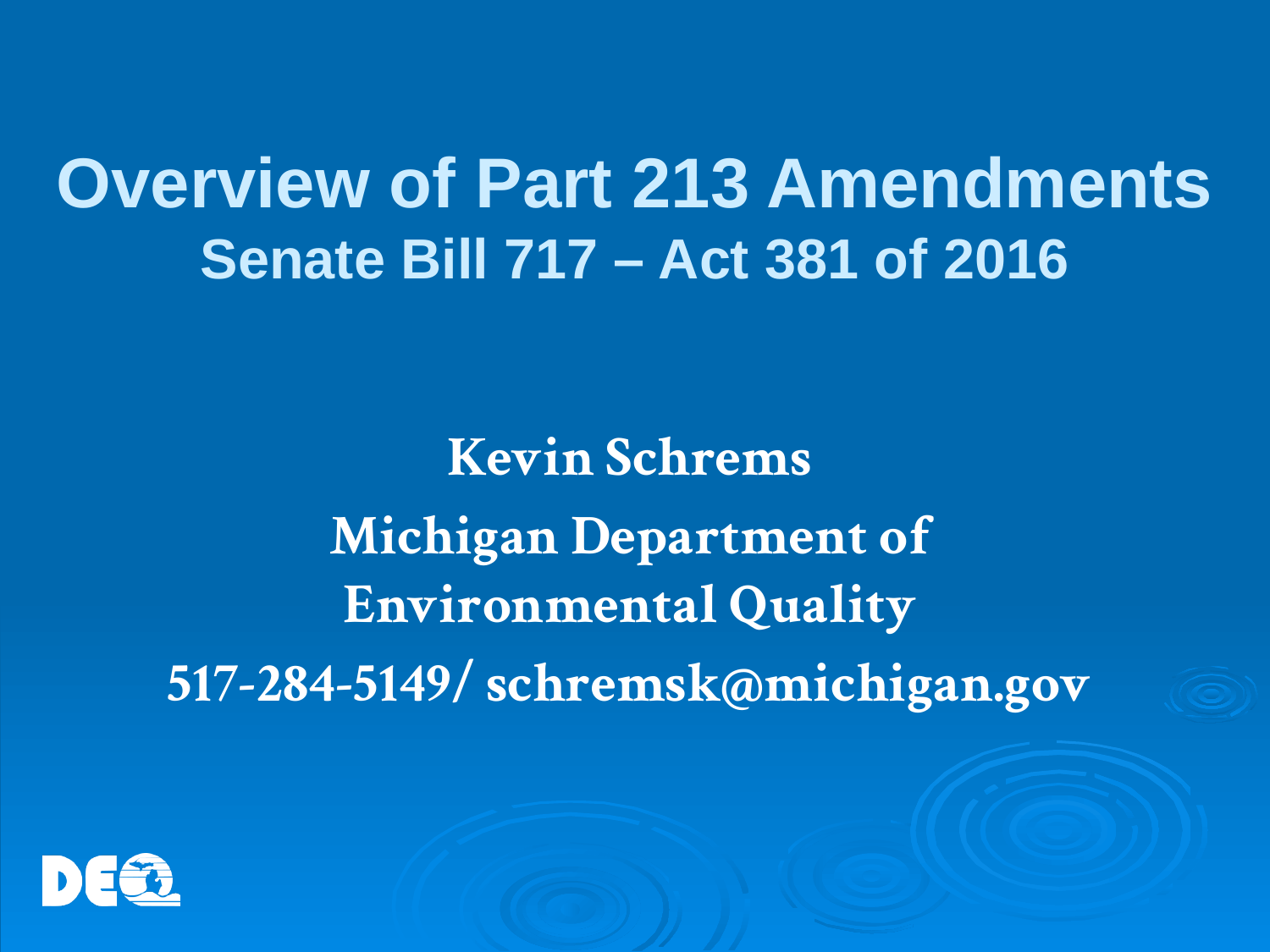

# Overview of Part 213 Amendments Senate Bill 717 – Act 381 of 2016
Kevin Schrems
Michigan Department of Environmental Quality
517-284-5149/ schremsk@michigan.gov